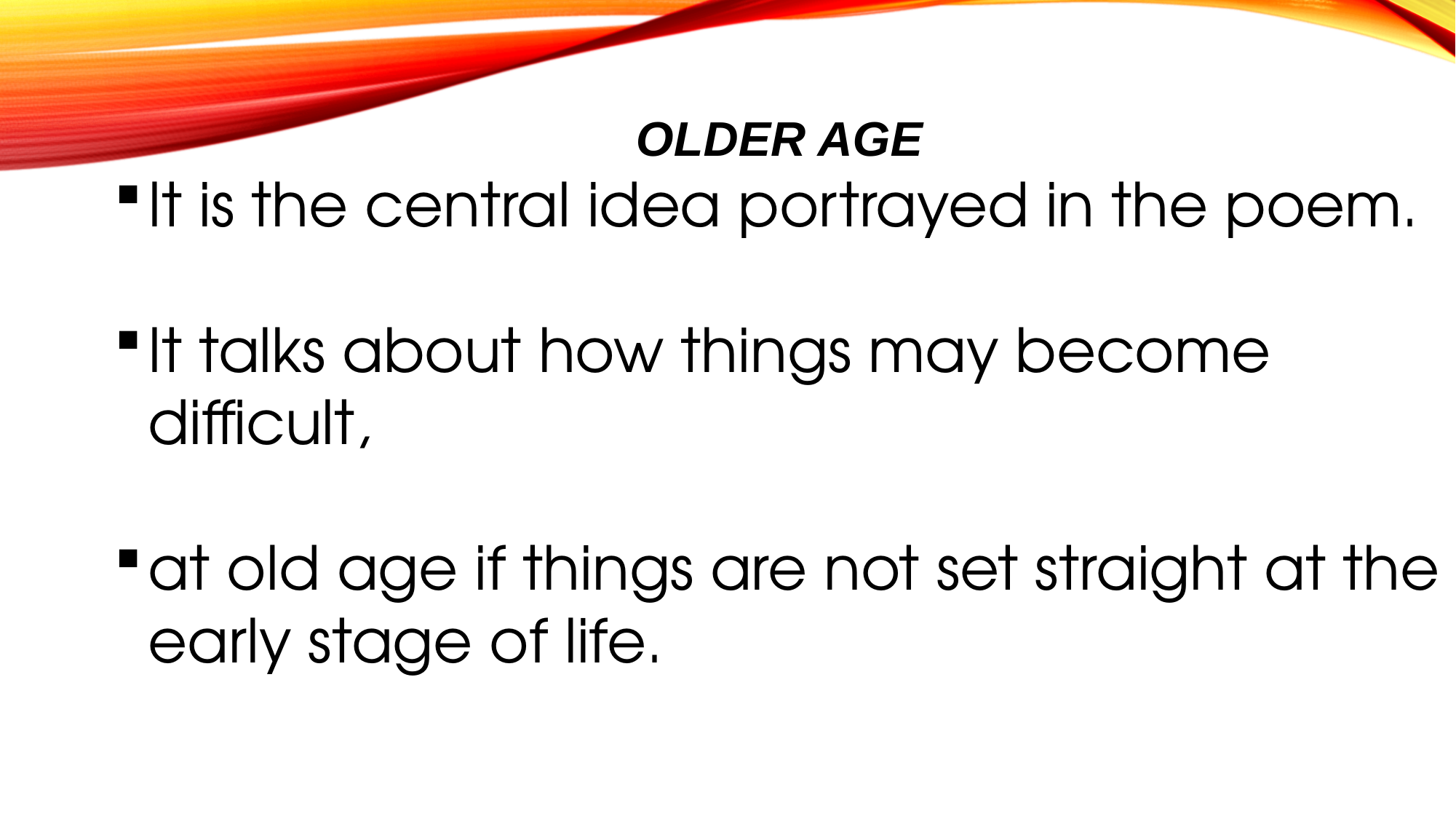

OLDER AGE
It is the central idea portrayed in the poem.

It talks about how things may become difficult,

at old age if things are not set straight at the early stage of life.